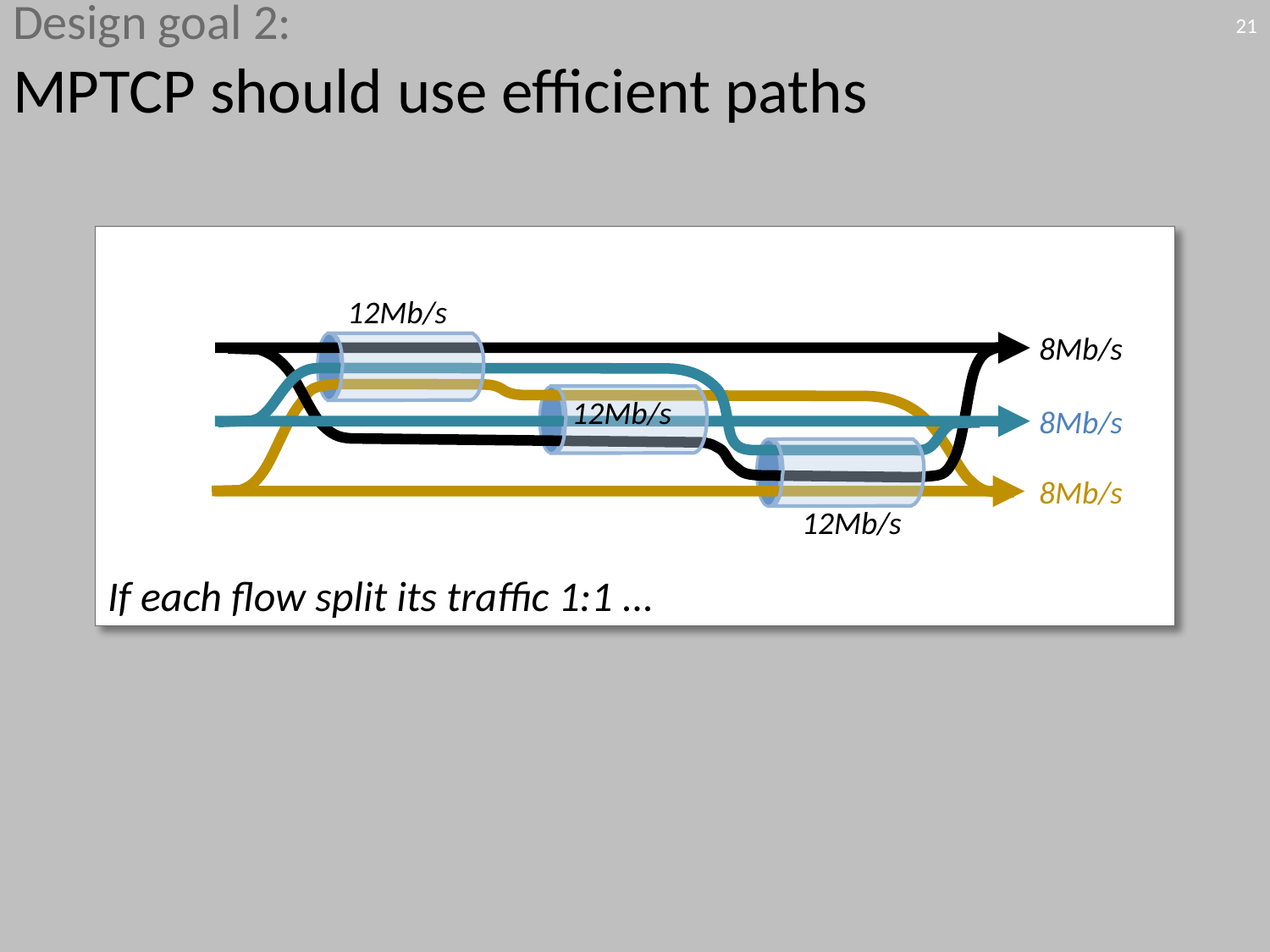

# Design goal 2: MPTCP should use efficient paths
21
If each flow split its traffic 1:1 ...
12Mb/s
8Mb/s

12Mb/s

8Mb/s

8Mb/s
12Mb/s